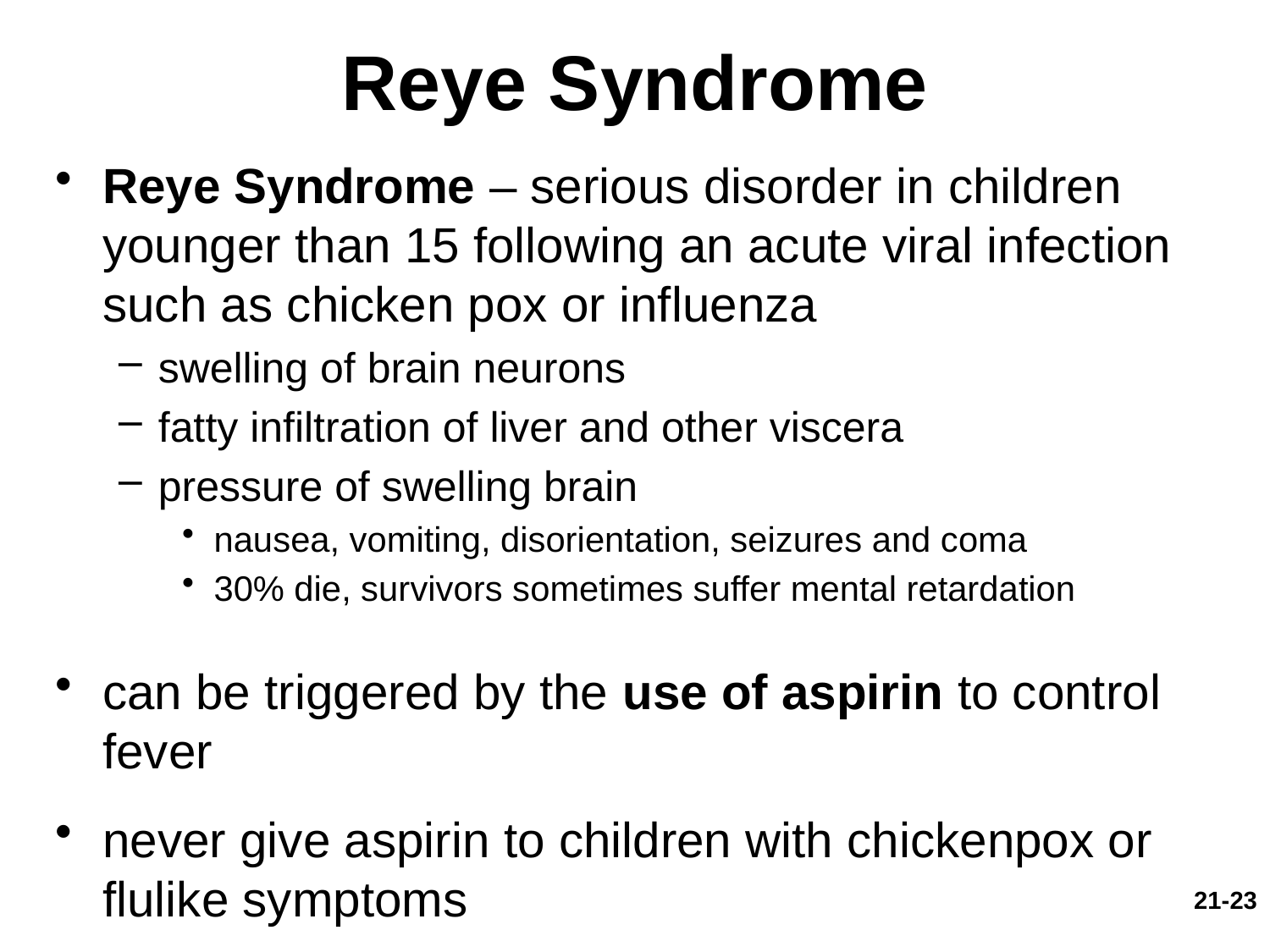

# Reye Syndrome
Reye Syndrome – serious disorder in children younger than 15 following an acute viral infection such as chicken pox or influenza
swelling of brain neurons
fatty infiltration of liver and other viscera
pressure of swelling brain
nausea, vomiting, disorientation, seizures and coma
30% die, survivors sometimes suffer mental retardation

can be triggered by the use of aspirin to control fever

never give aspirin to children with chickenpox or flulike symptoms
21-23